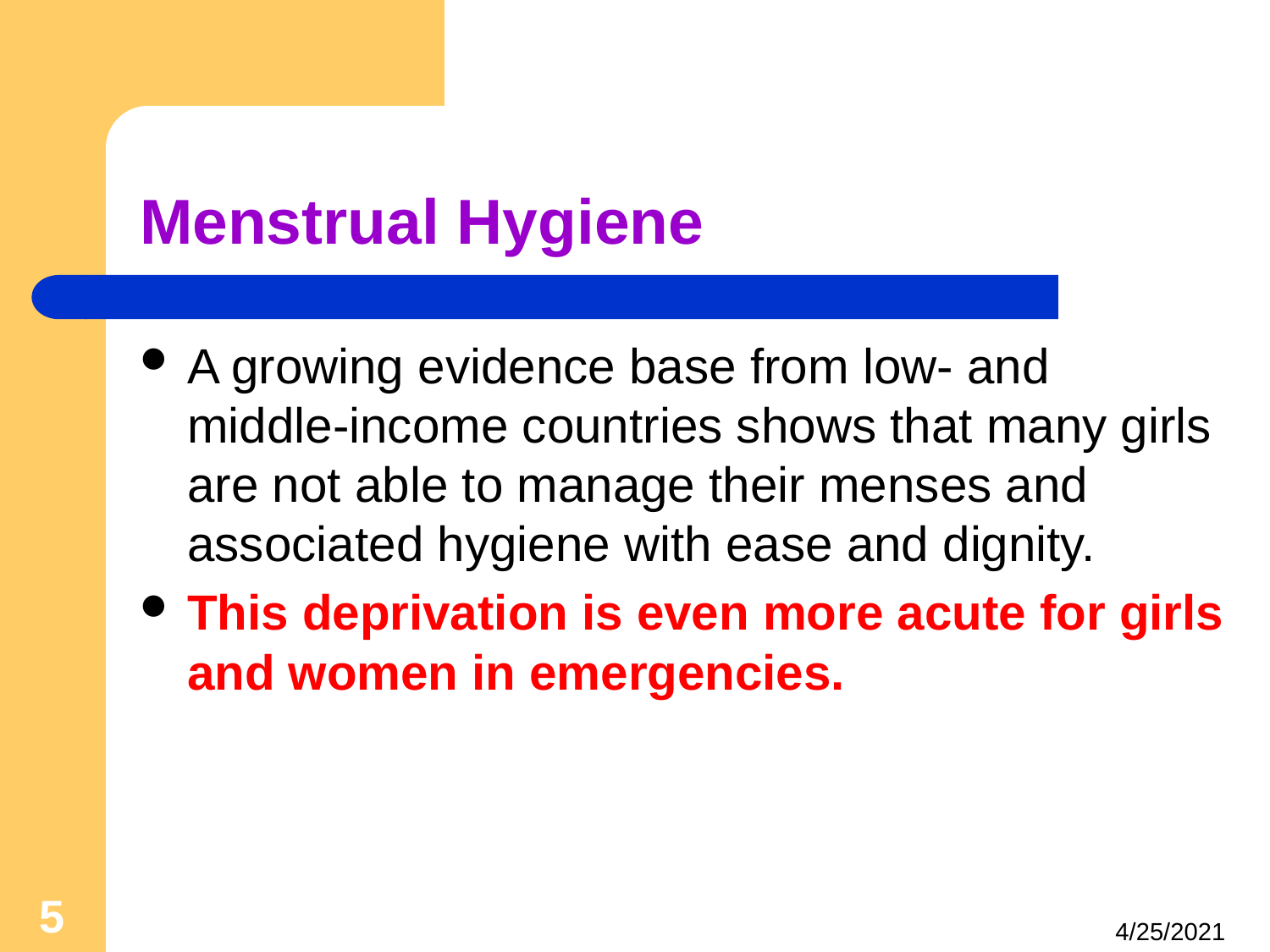

# Menstrual Hygiene
A growing evidence base from low- and middle-income countries shows that many girls are not able to manage their menses and associated hygiene with ease and dignity.
This deprivation is even more acute for girls and women in emergencies.
5
4/25/2021